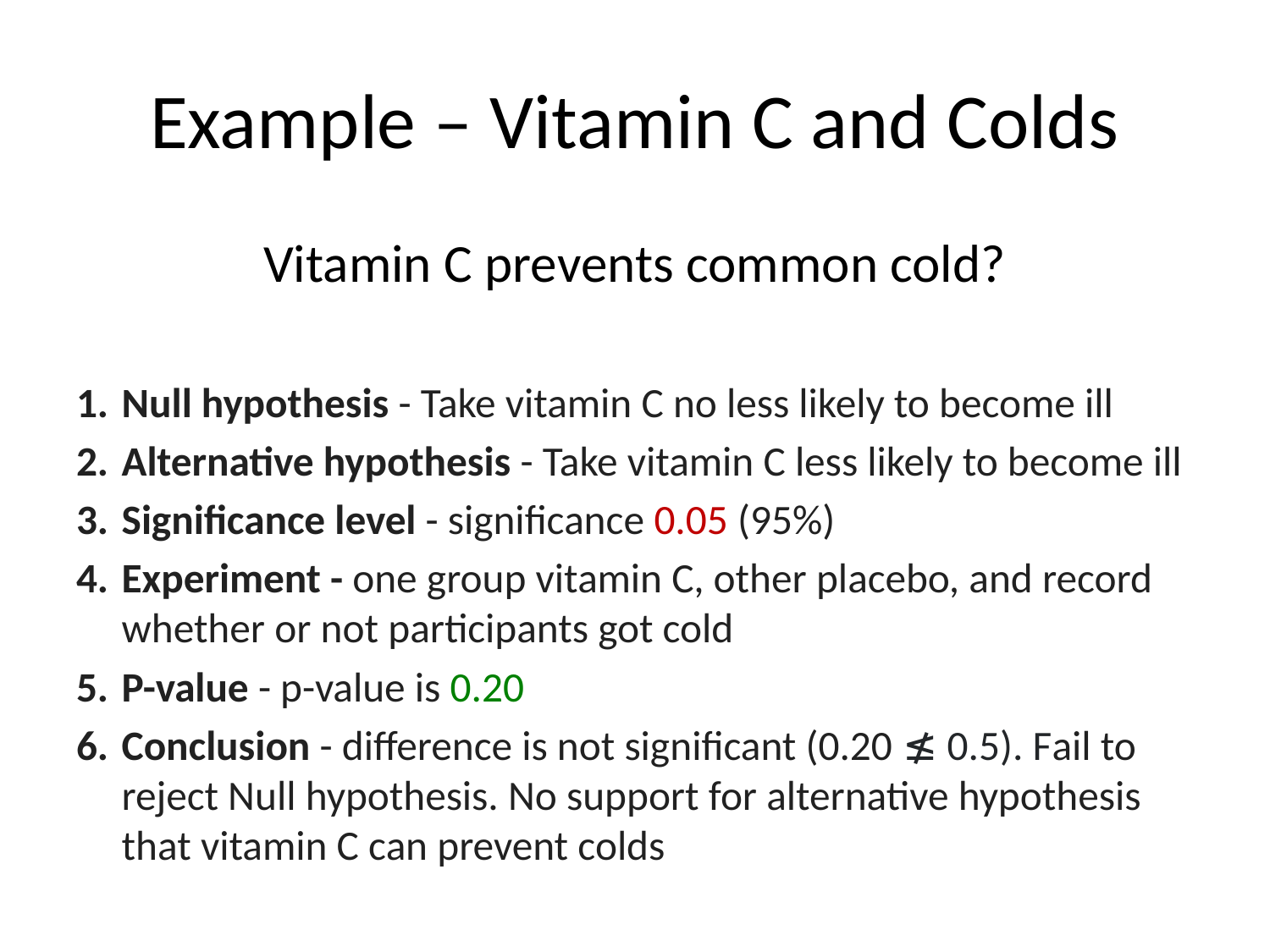

# Example – Vitamin C and Colds
Vitamin C prevents common cold?

Null hypothesis - Take vitamin C no less likely to become ill
Alternative hypothesis - Take vitamin C less likely to become ill
Significance level - significance 0.05 (95%)
Experiment - one group vitamin C, other placebo, and record whether or not participants got cold
P-value - p-value is 0.20
Conclusion - difference is not significant (0.20 ≰ 0.5). Fail to reject Null hypothesis. No support for alternative hypothesis that vitamin C can prevent colds